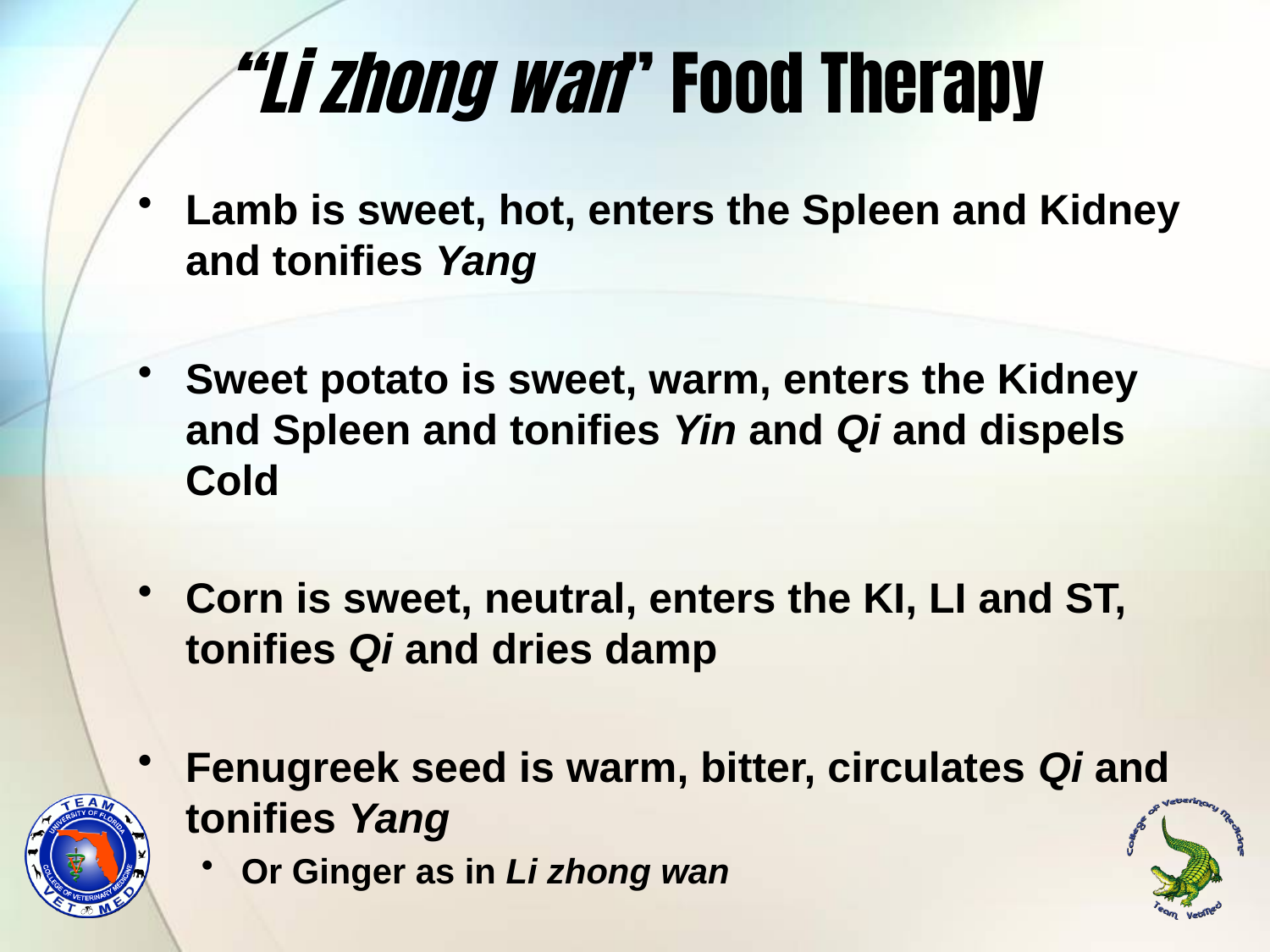

# “Li zhong wan” Food Therapy
Lamb is sweet, hot, enters the Spleen and Kidney and tonifies Yang

Sweet potato is sweet, warm, enters the Kidney and Spleen and tonifies Yin and Qi and dispels Cold

Corn is sweet, neutral, enters the KI, LI and ST, tonifies Qi and dries damp

Fenugreek seed is warm, bitter, circulates Qi and tonifies Yang
Or Ginger as in Li zhong wan